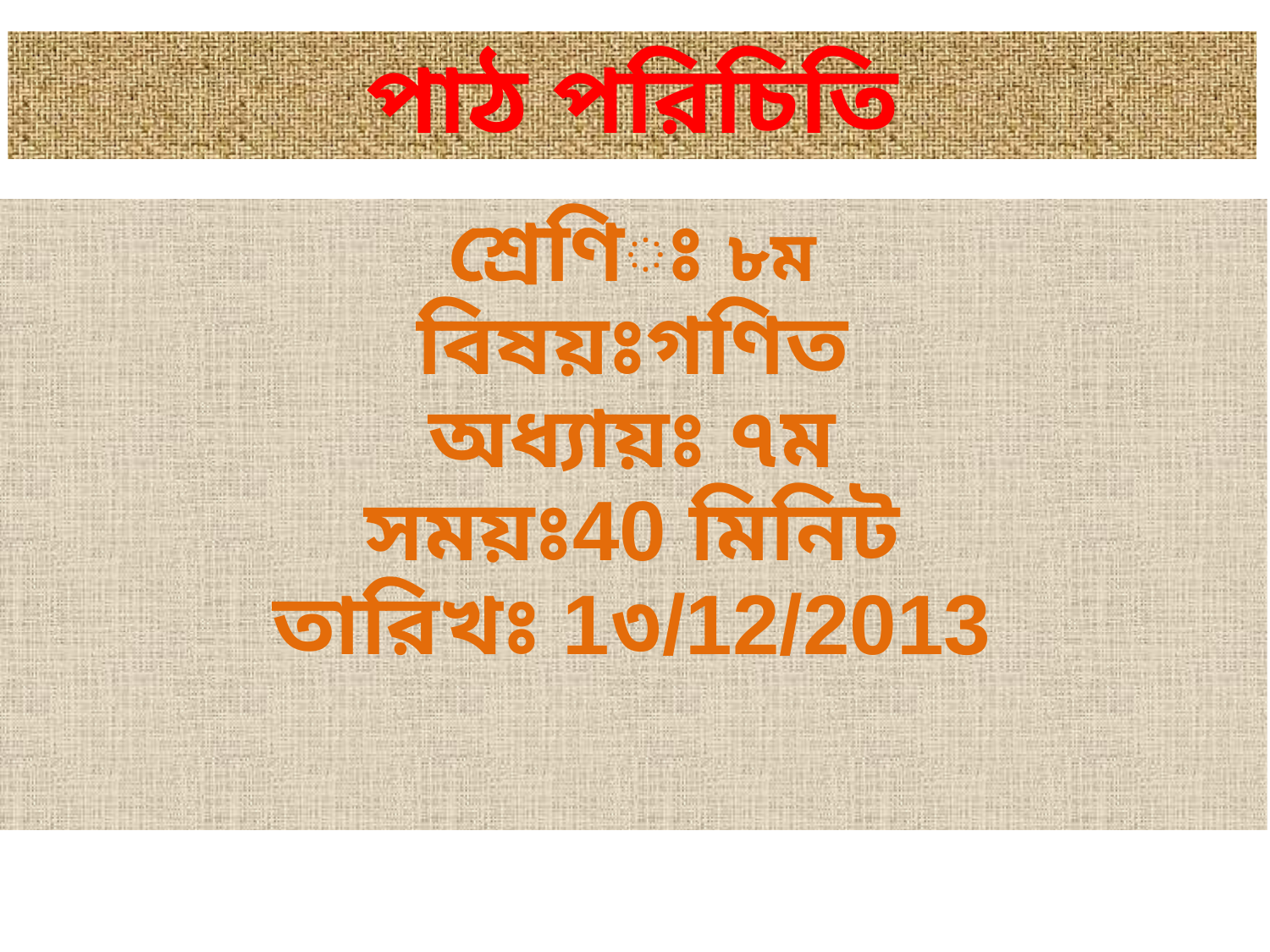

পাঠ পরিচিতি
শ্রেণিঃ ৮ম
বিষয়ঃগণিত
অধ্যায়ঃ ৭ম
সময়ঃ40 মিনিট
তারিখঃ 1৩/12/2013